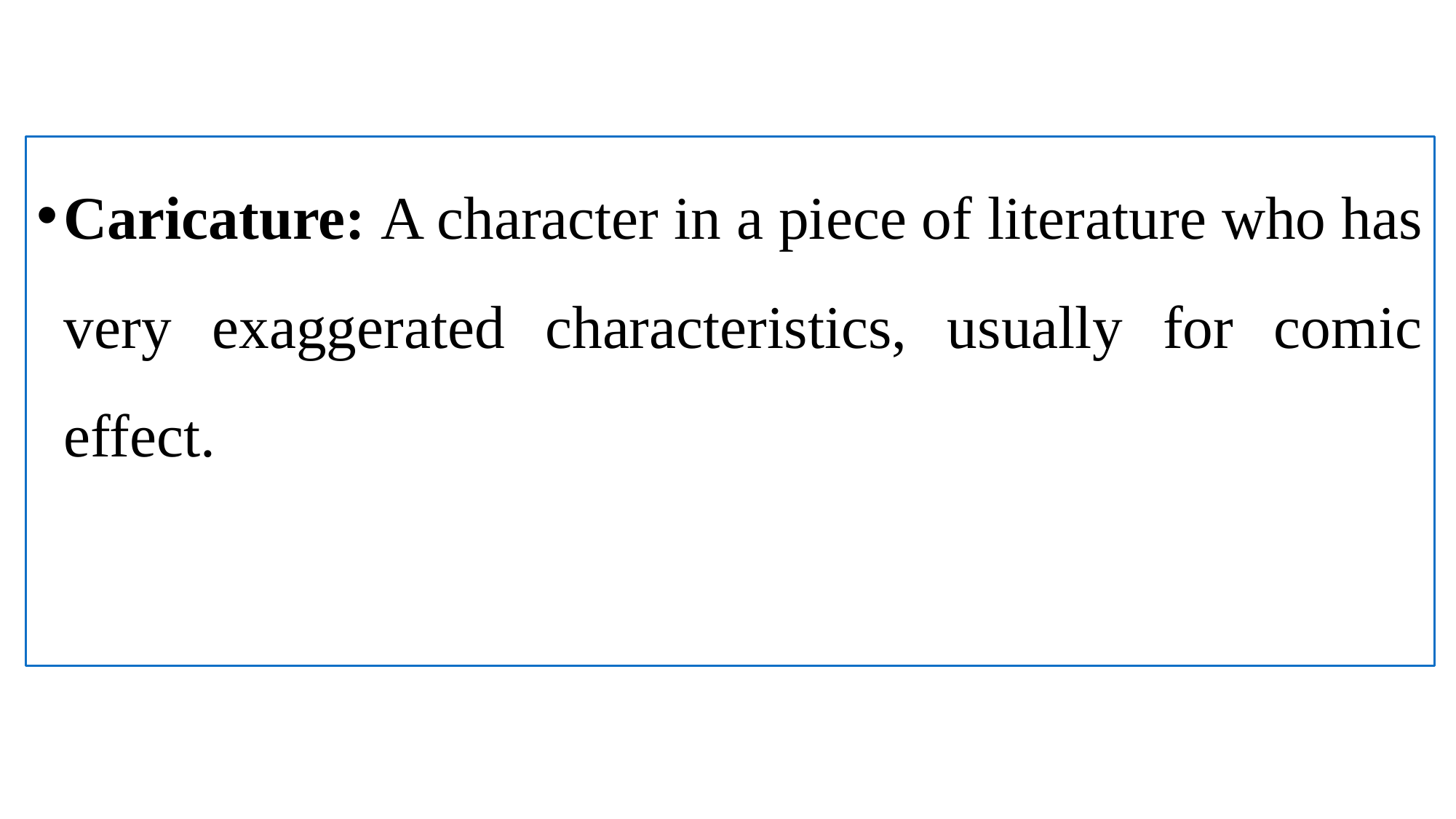

Caricature: A character in a piece of literature who has very exaggerated characteristics, usually for comic effect.